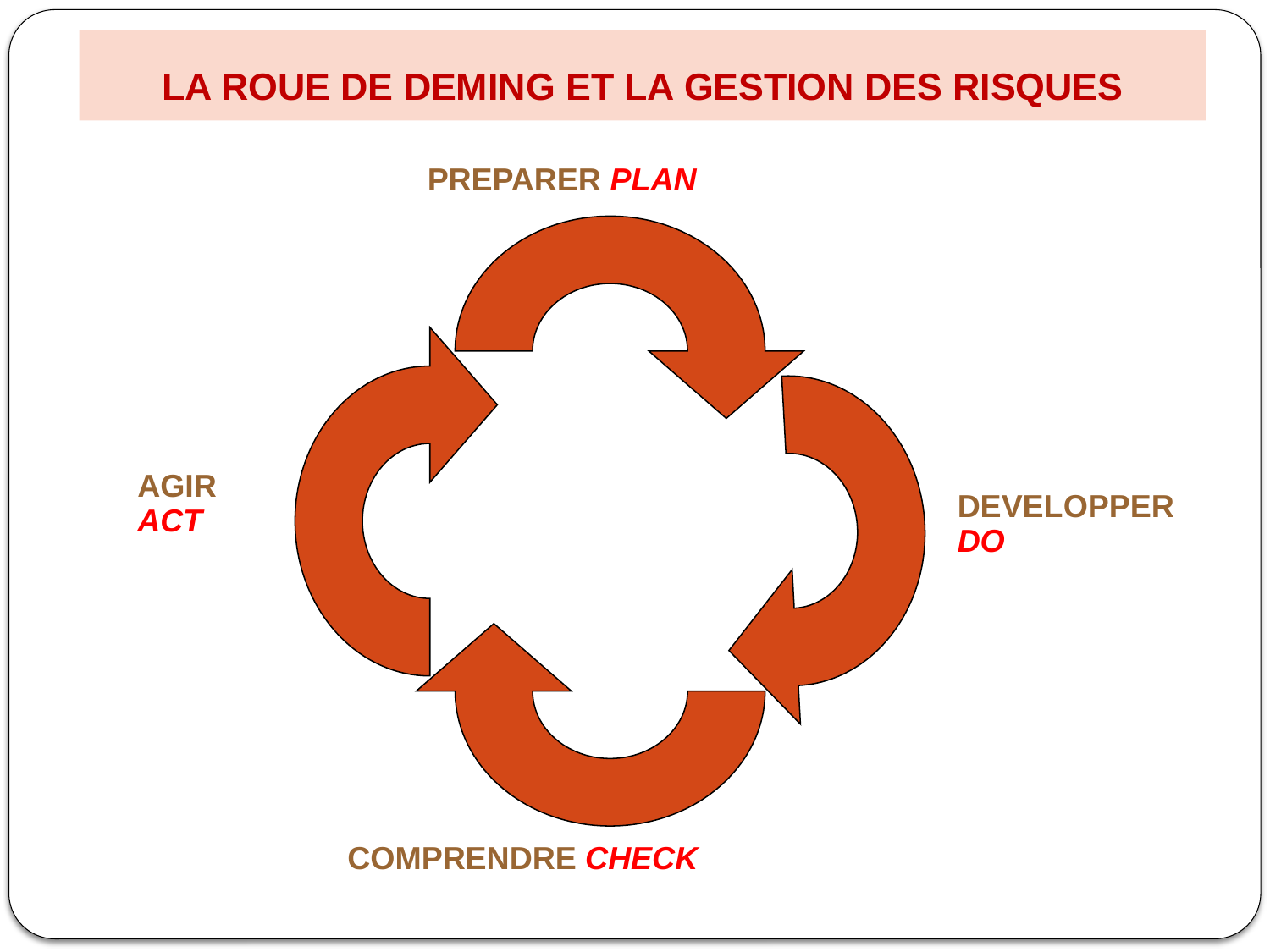

# LA ROUE DE DEMING ET LA GESTION DES RISQUES

PREPARER PLAN

AGIR
ACT

DEVELOPPER
DO

COMPRENDRE CHECK